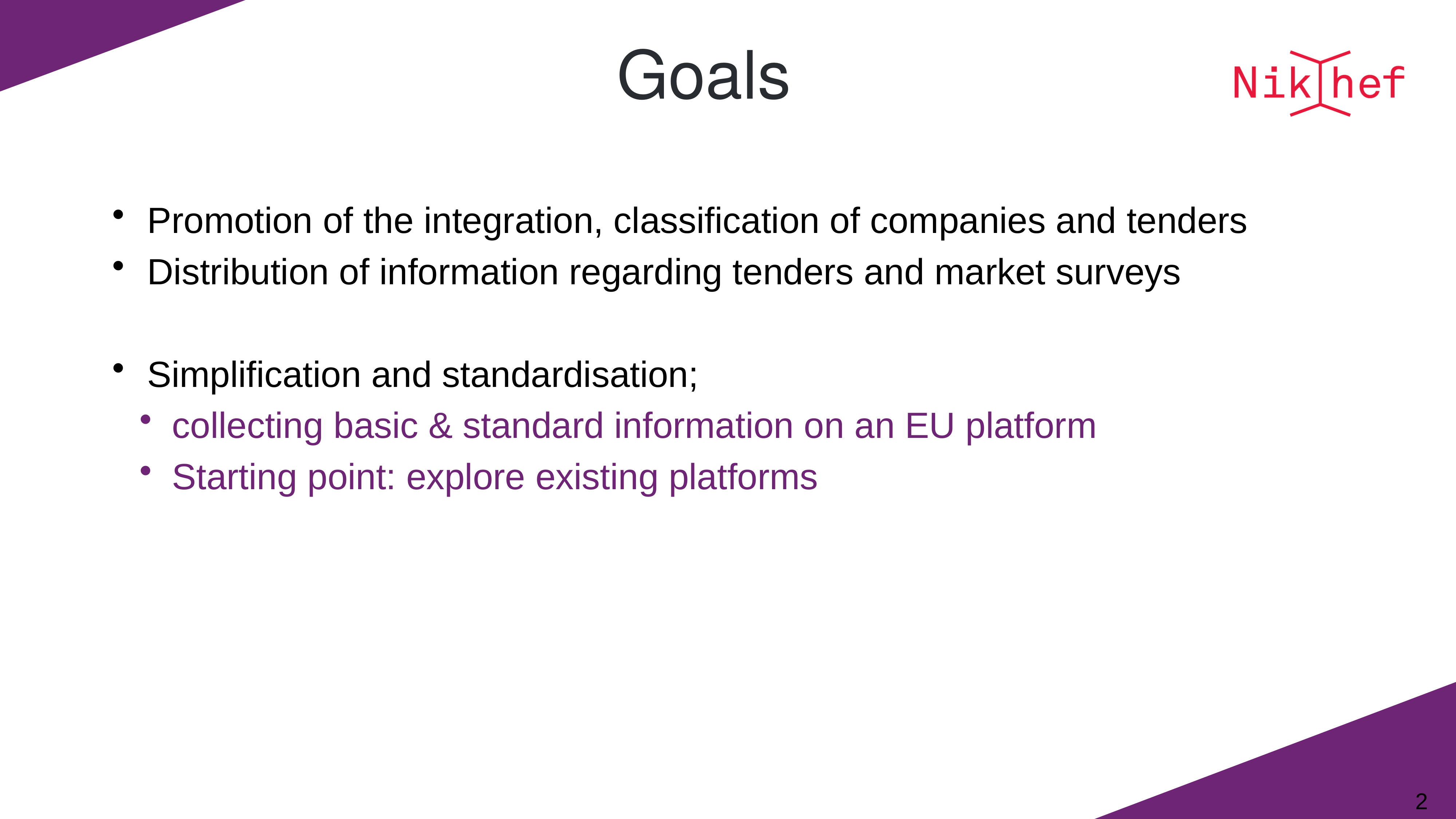

# Goals

Promotion of the integration, classification of companies and tenders
Distribution of information regarding tenders and market surveys

Simplification and standardisation;
collecting basic & standard information on an EU platform
Starting point: explore existing platforms

2